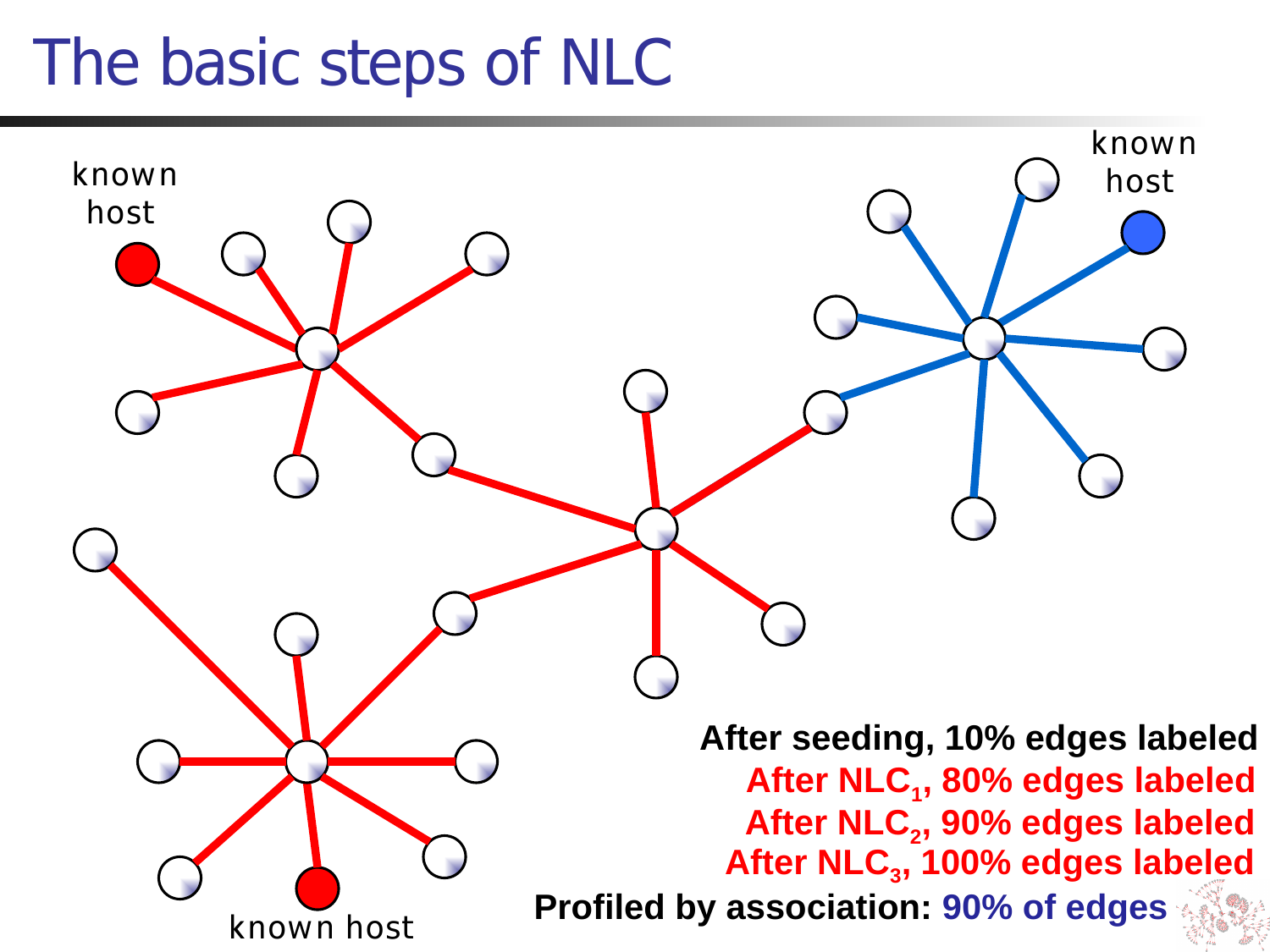

# The basic steps of NLC
known
host
known
host

After seeding, 10% edges labeled

After NLC1, 80% edges labeled
After NLC2, 90% edges labeled
After NLC3, 100% edges labeled

Profiled by association: 90% of edges
known host